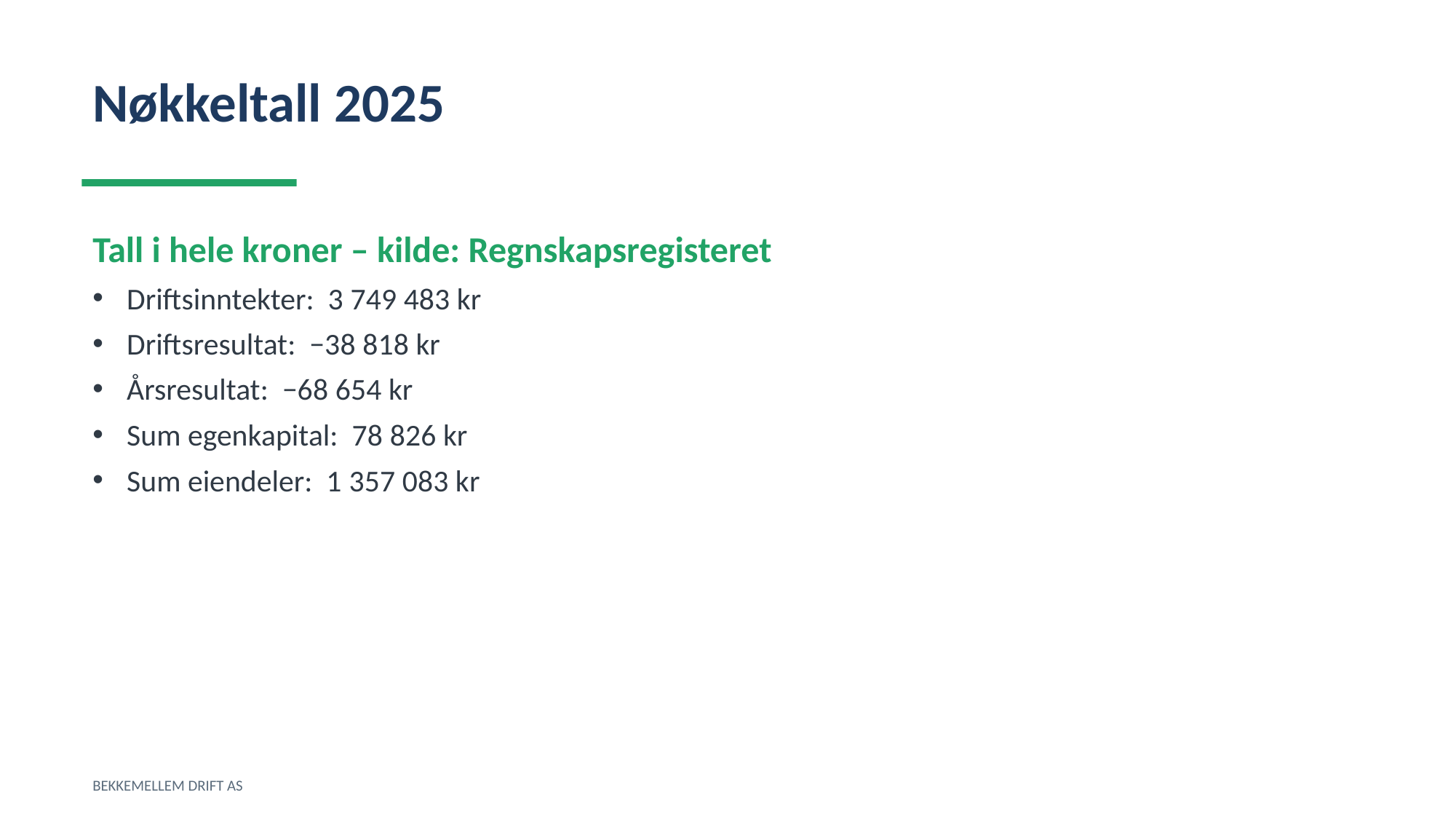

Nøkkeltall 2025

Tall i hele kroner – kilde: Regnskapsregisteret
Driftsinntekter:  3 749 483 kr
Driftsresultat:  −38 818 kr
Årsresultat:  −68 654 kr
Sum egenkapital:  78 826 kr
Sum eiendeler:  1 357 083 kr
BEKKEMELLEM DRIFT AS